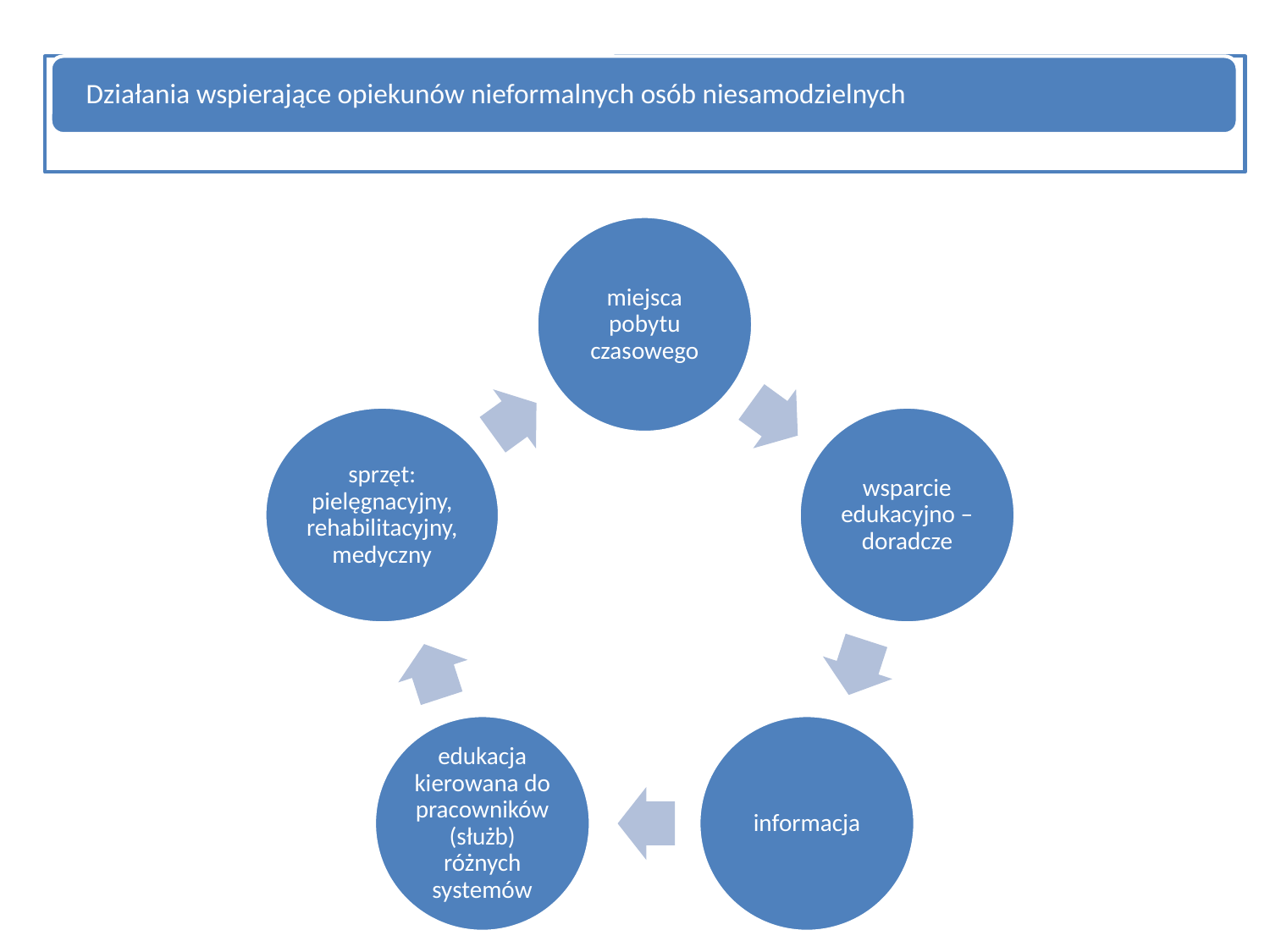

Działania wspierające opiekunów nieformalnych osób niesamodzielnych
miejsca pobytu czasowego

wsparcie edukacyjno – doradcze

informacja

edukacja kierowana do pracowników (służb) różnych systemów

sprzęt: pielęgnacyjny, rehabilitacyjny, medyczny